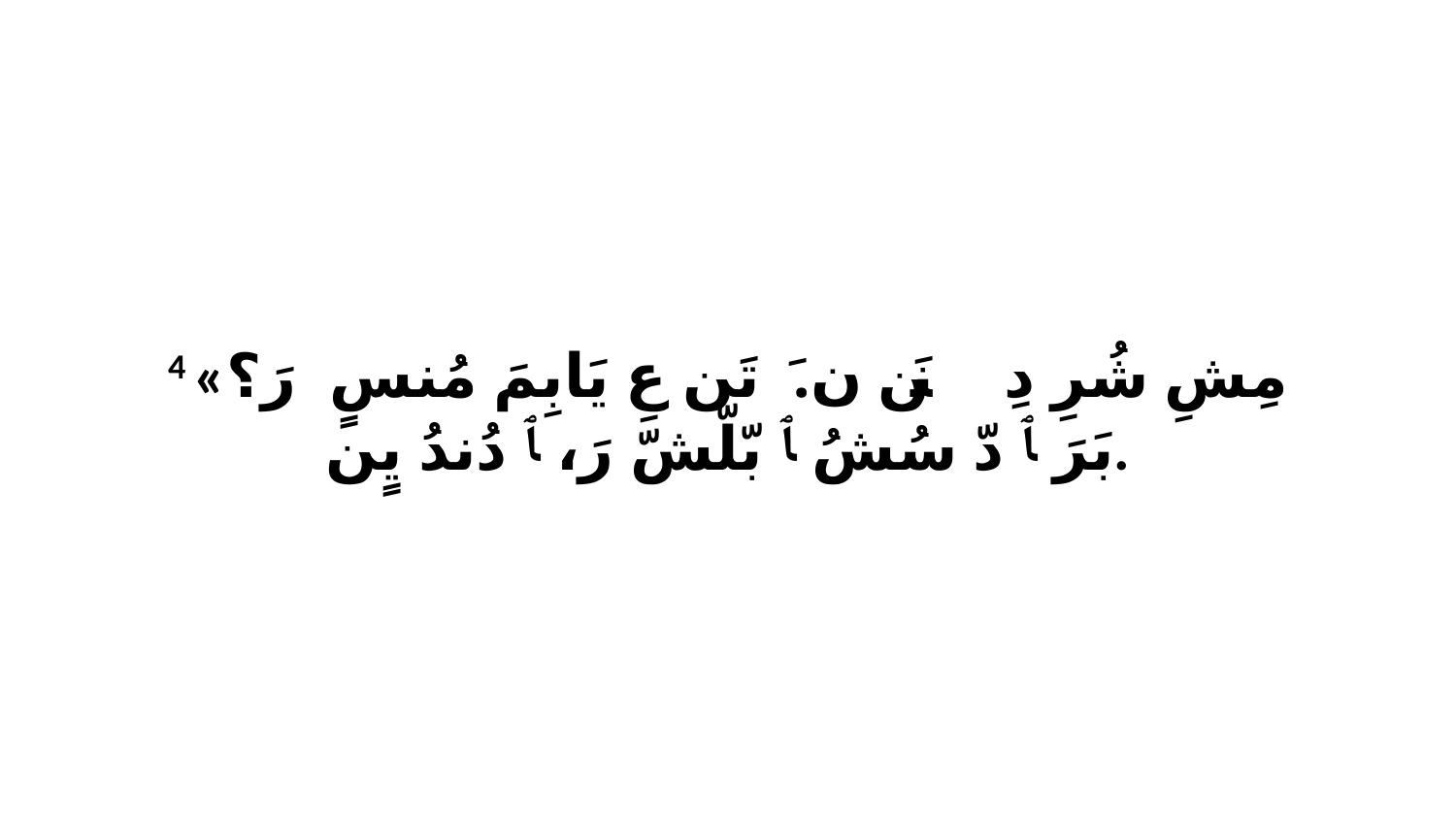

4 «مِشِ شُرِ دِ نَن ﭑ نَ.ﭑ تَن عِ يَابِمَ مُنسٍ رَ؟ﭑ بَرَ ﭑ دّ سُشُ ﭑ بّلّشّ رَ، ﭑ دُندُ يٍن.